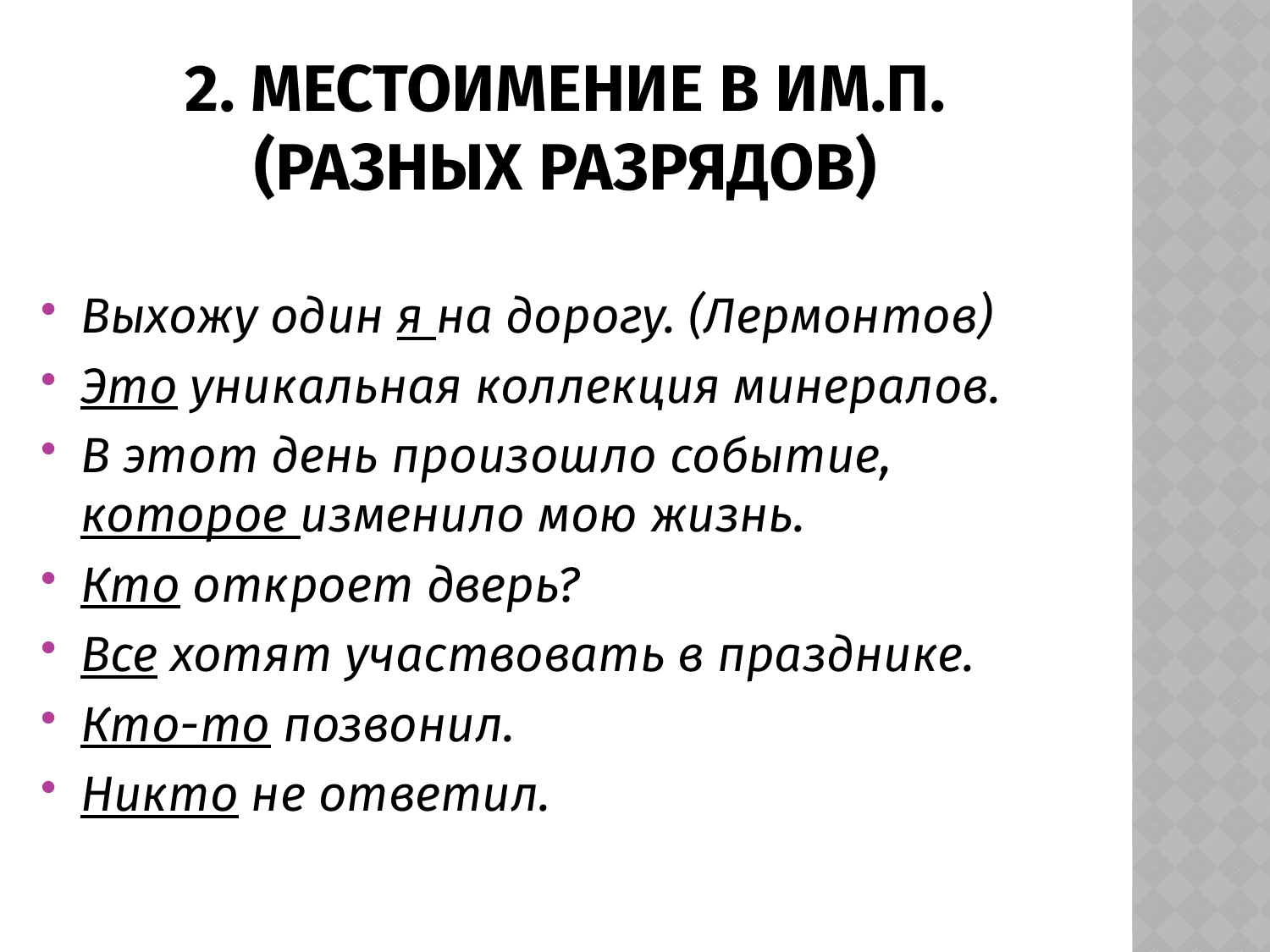

# 2. Местоимение в им.п. (разных разрядов)
Выхожу один я на дорогу. (Лермонтов)
Это уникальная коллекция минералов.
В этот день произошло событие, которое изменило мою жизнь.
Кто откроет дверь?
Все хотят участвовать в празднике.
Кто-то позвонил.
Никто не ответил.